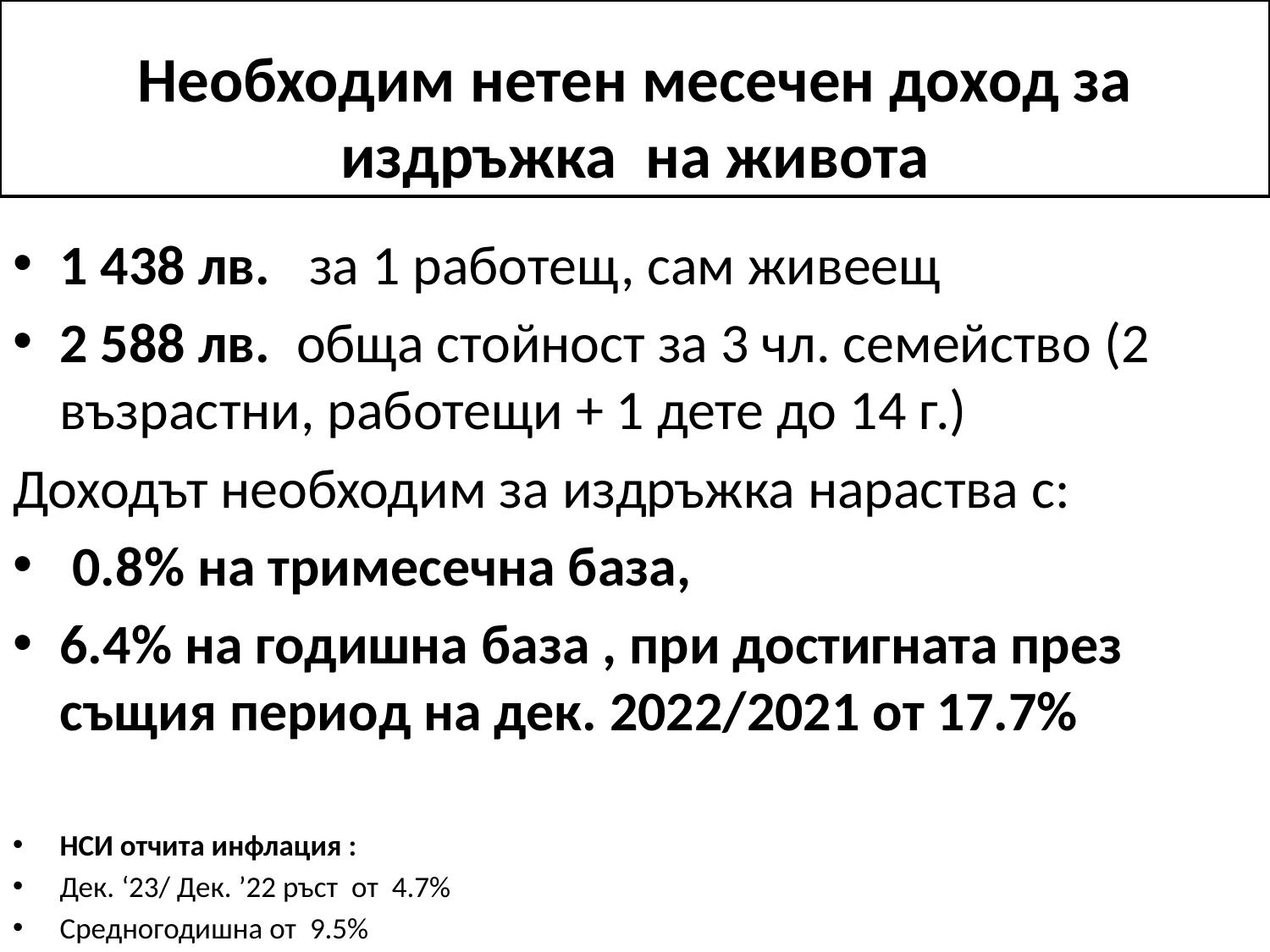

# Необходим нетен месечен доход за издръжка  на живота
1 438 лв.   за 1 работещ, сам живеещ
2 588 лв.  обща стойност за 3 чл. семейство (2 възрастни, работещи + 1 дете до 14 г.)
Доходът необходим за издръжка нараства с:
 0.8% на тримесечна база,
6.4% на годишна база , при достигната през  същия период на дек. 2022/2021 от 17.7%

НСИ отчита инфлация :
Дек. ‘23/ Дек. ’22 ръст  от  4.7%
Средногодишна от  9.5%